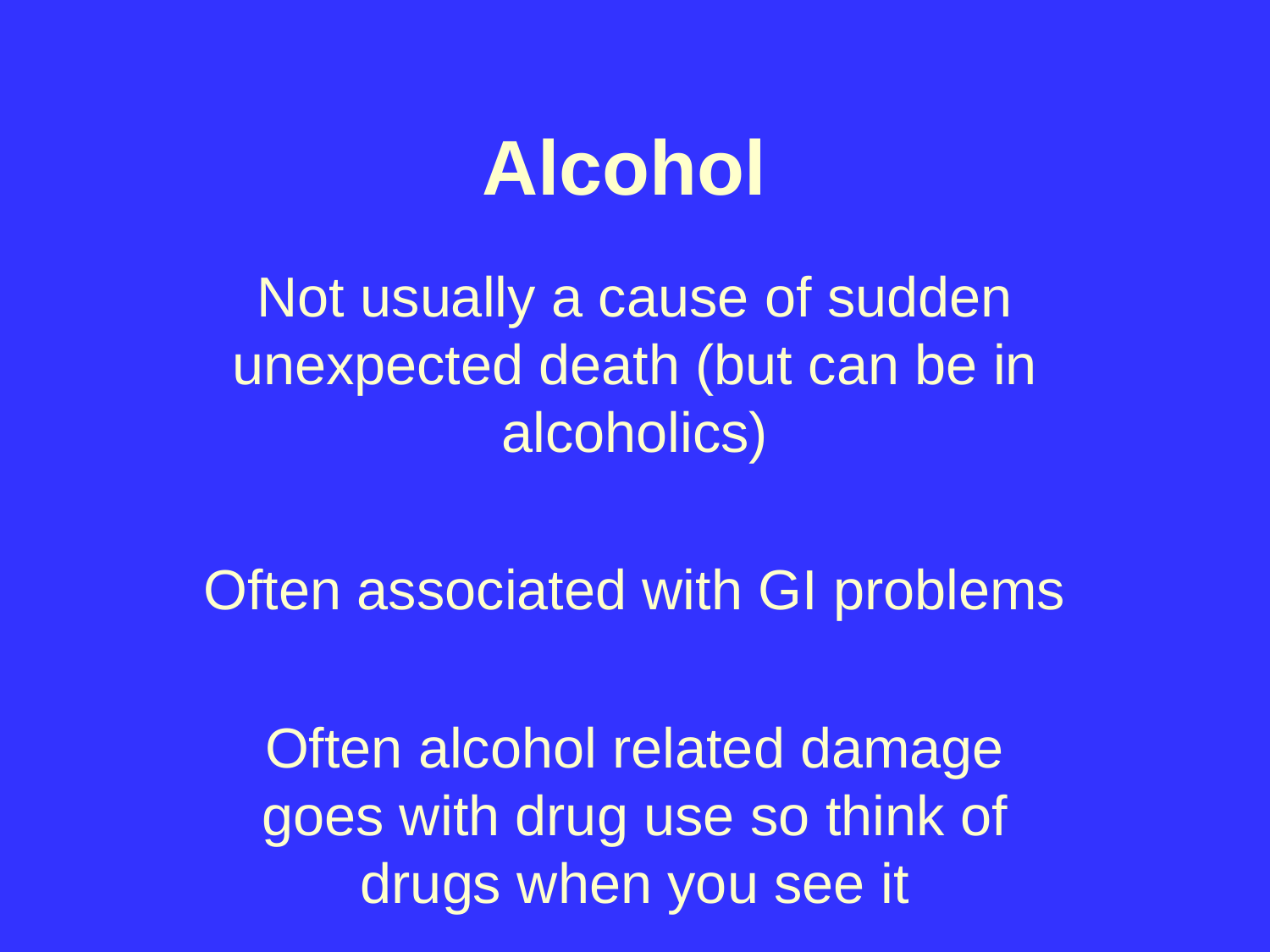

# Alcohol
Not usually a cause of sudden unexpected death (but can be in alcoholics)

Often associated with GI problems

Often alcohol related damage goes with drug use so think of drugs when you see it